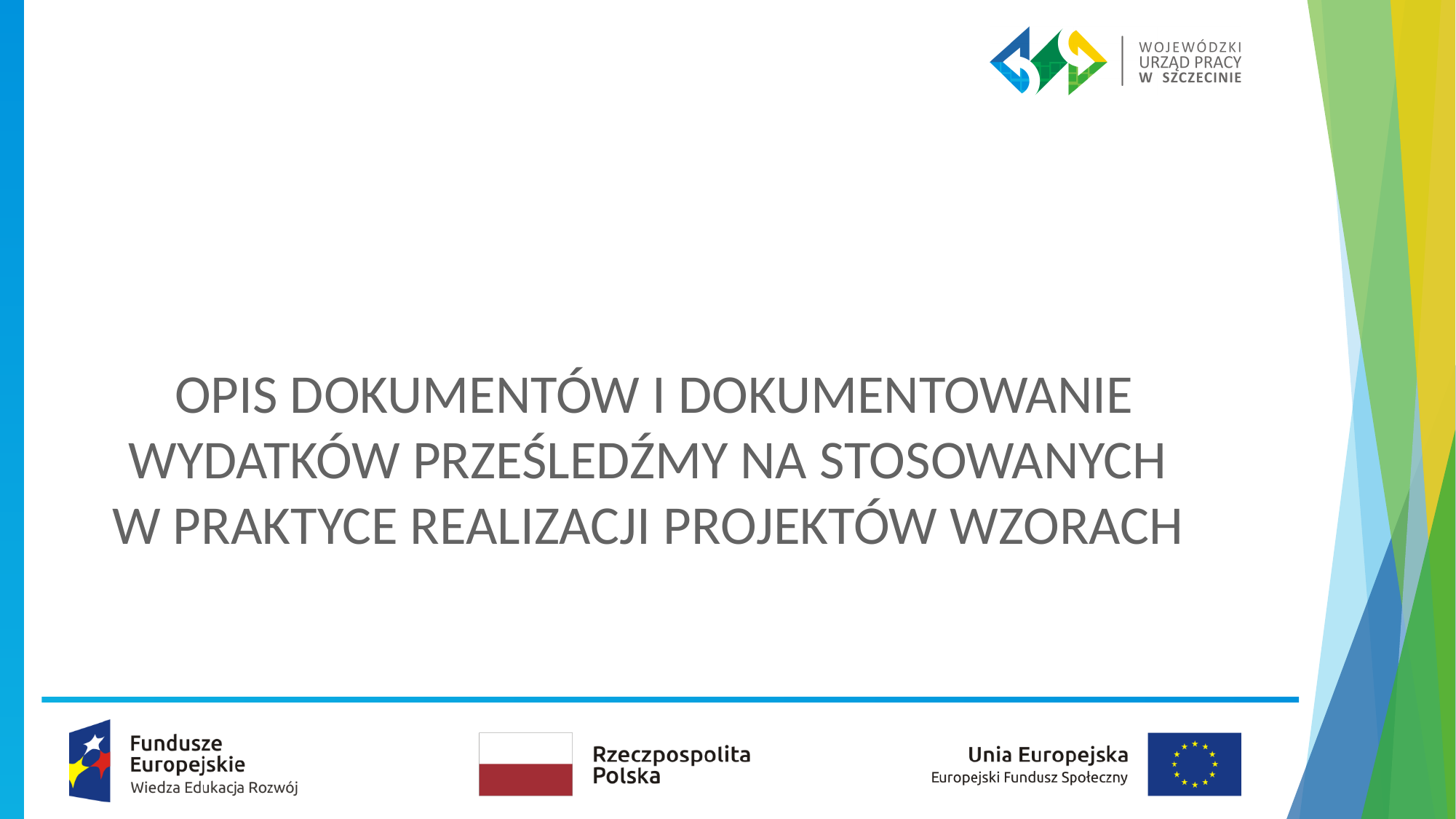

OPIS DOKUMENTÓW I DOKUMENTOWANIE WYDATKÓW PRZEŚLEDŹMY NA STOSOWANYCH
W PRAKTYCE REALIZACJI PROJEKTÓW WZORACH